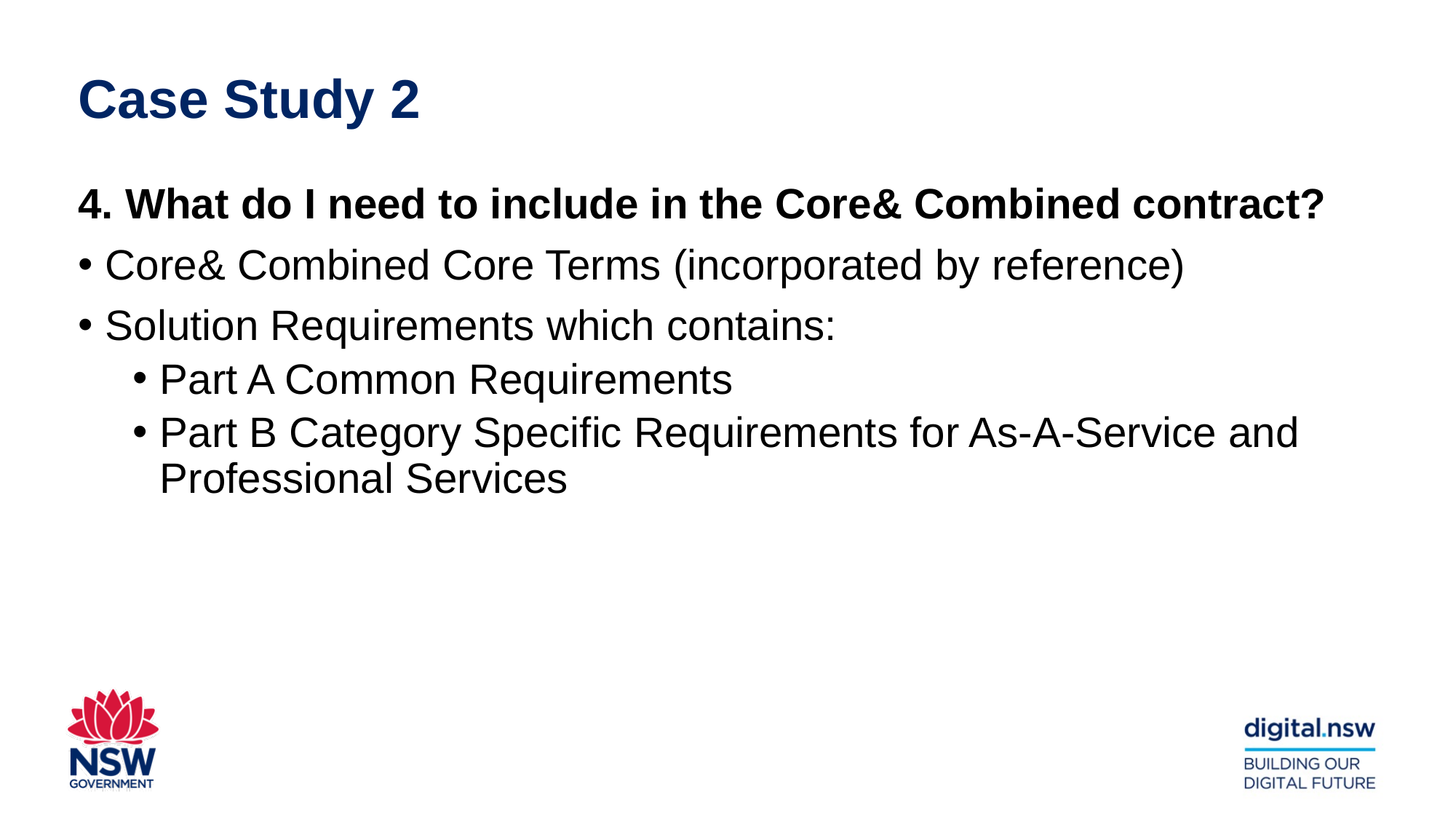

Case Study 2
4. What do I need to include in the Core& Combined contract?
Core& Combined Core Terms (incorporated by reference)
Solution Requirements which contains:
Part A Common Requirements
Part B Category Specific Requirements for As-A-Service and Professional Services